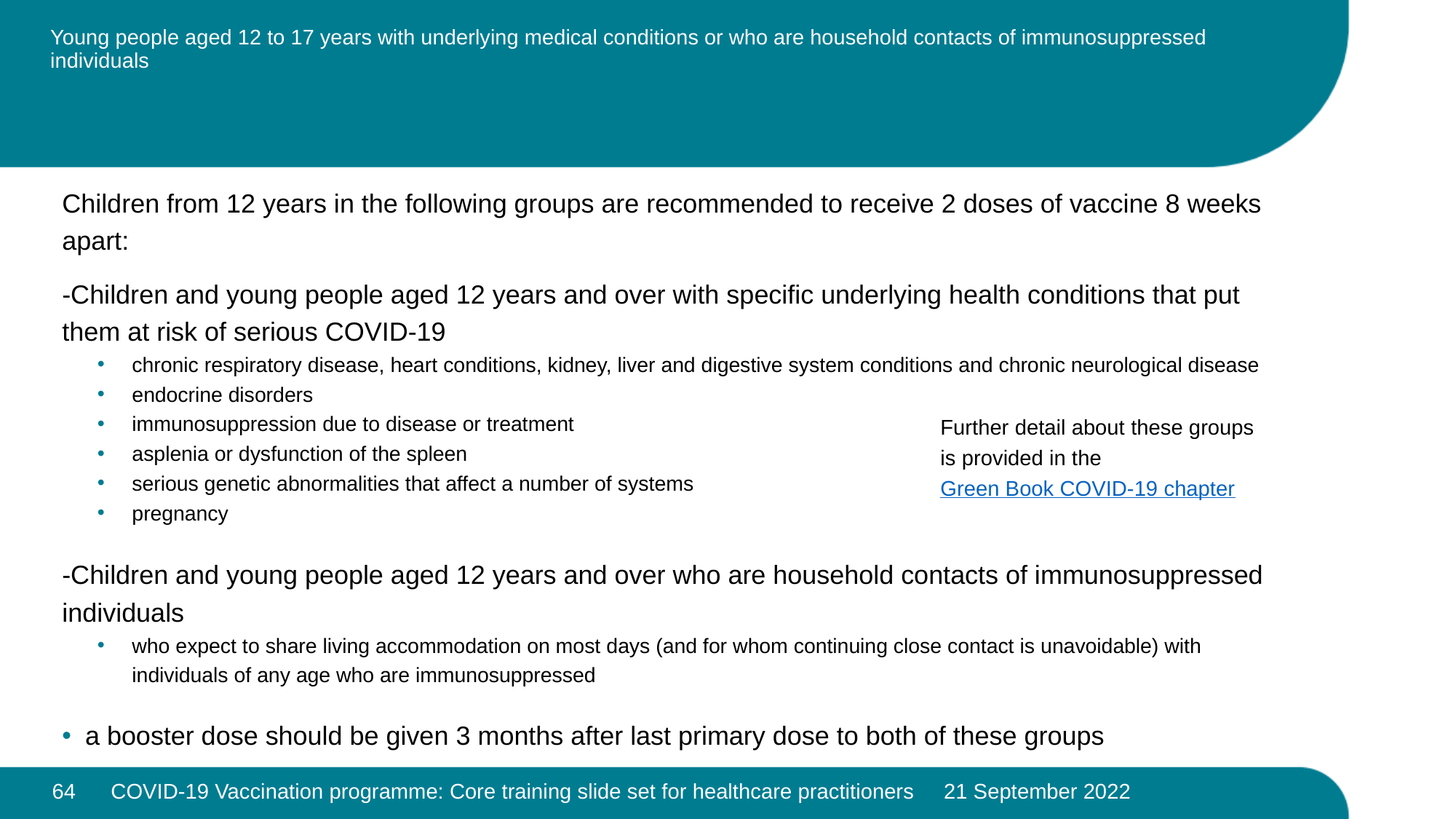

# Young people aged 12 to 17 years with underlying medical conditions or who are household contacts of immunosuppressed individuals
Children from 12 years in the following groups are recommended to receive 2 doses of vaccine 8 weeks apart:

-Children and young people aged 12 years and over with specific underlying health conditions that put them at risk of serious COVID-19
chronic respiratory disease, heart conditions, kidney, liver and digestive system conditions and chronic neurological disease
endocrine disorders
immunosuppression due to disease or treatment
asplenia or dysfunction of the spleen
serious genetic abnormalities that affect a number of systems
pregnancy

-Children and young people aged 12 years and over who are household contacts of immunosuppressed individuals
who expect to share living accommodation on most days (and for whom continuing close contact is unavoidable) with individuals of any age who are immunosuppressed

a booster dose should be given 3 months after last primary dose to both of these groups

Further detail about these groups is provided in the Green Book COVID-19 chapter
64
COVID-19 Vaccination programme: Core training slide set for healthcare practitioners     21 September 2022